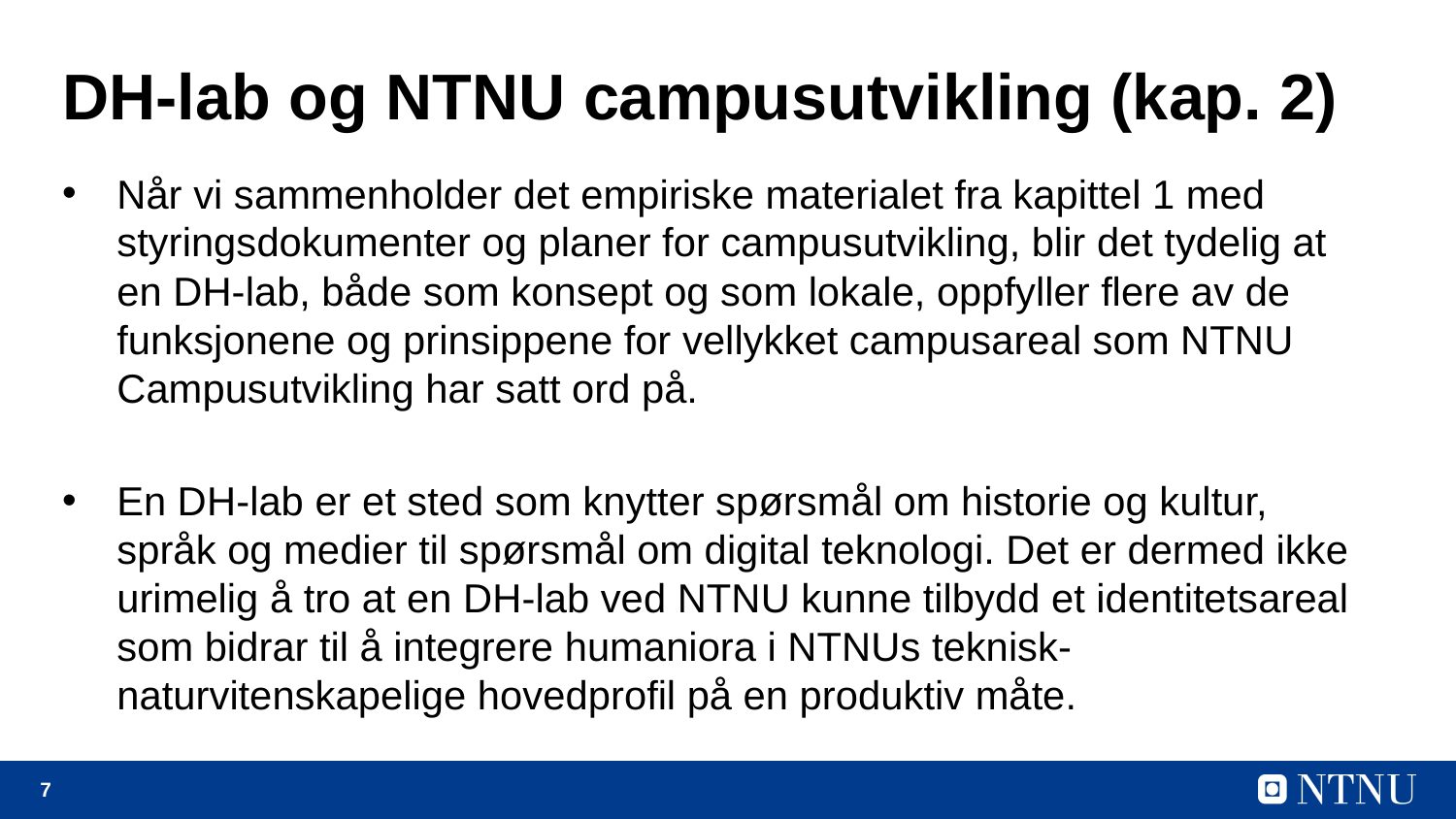

# DH-lab og NTNU campusutvikling (kap. 2)
Når vi sammenholder det empiriske materialet fra kapittel 1 med styringsdokumenter og planer for campusutvikling, blir det tydelig at en DH-lab, både som konsept og som lokale, oppfyller flere av de funksjonene og prinsippene for vellykket campusareal som NTNU Campusutvikling har satt ord på.

En DH-lab er et sted som knytter spørsmål om historie og kultur, språk og medier til spørsmål om digital teknologi. Det er dermed ikke urimelig å tro at en DH-lab ved NTNU kunne tilbydd et identitetsareal som bidrar til å integrere humaniora i NTNUs teknisk- naturvitenskapelige hovedprofil på en produktiv måte.